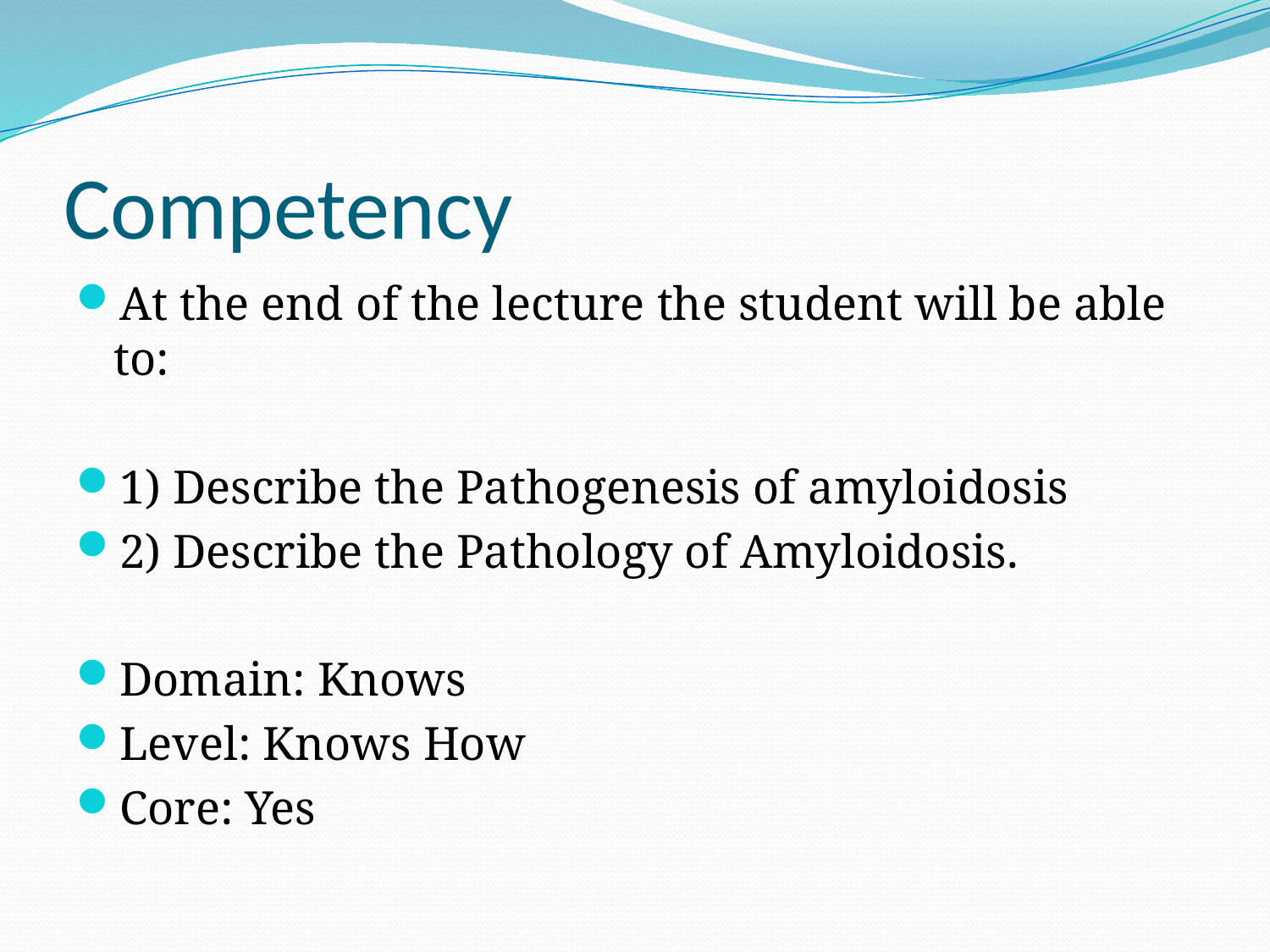

# Competency
At the end of the lecture the student will be able to:

1) Describe the Pathogenesis of amyloidosis
2) Describe the Pathology of Amyloidosis.

Domain: Knows
Level: Knows How
Core: Yes